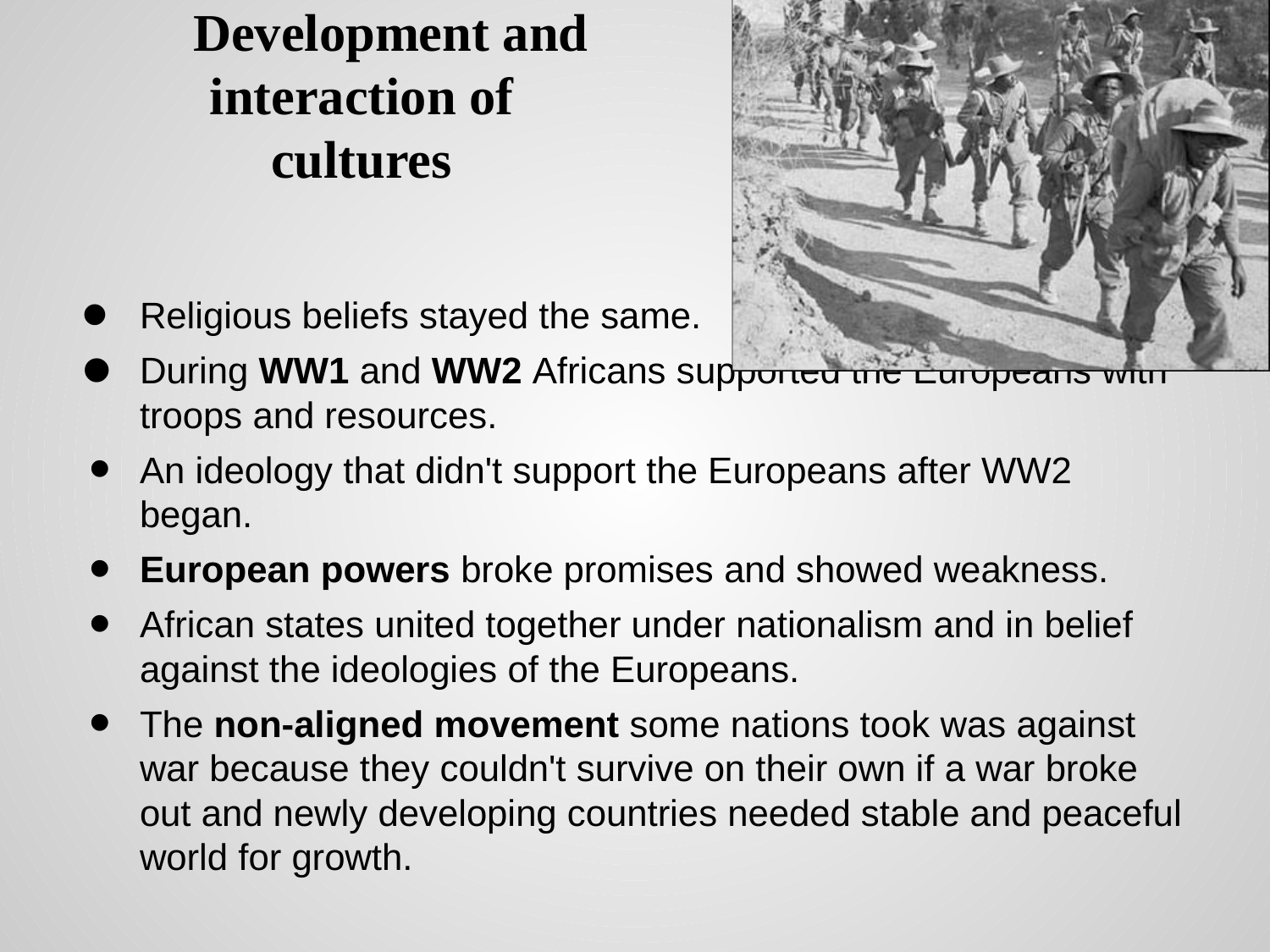

# Development and interaction of cultures

Religious beliefs stayed the same.
During WW1 and WW2 Africans supported the Europeans with troops and resources.
An ideology that didn't support the Europeans after WW2 began.
European powers broke promises and showed weakness.
African states united together under nationalism and in belief against the ideologies of the Europeans.
The non-aligned movement some nations took was against war because they couldn't survive on their own if a war broke out and newly developing countries needed stable and peaceful world for growth.